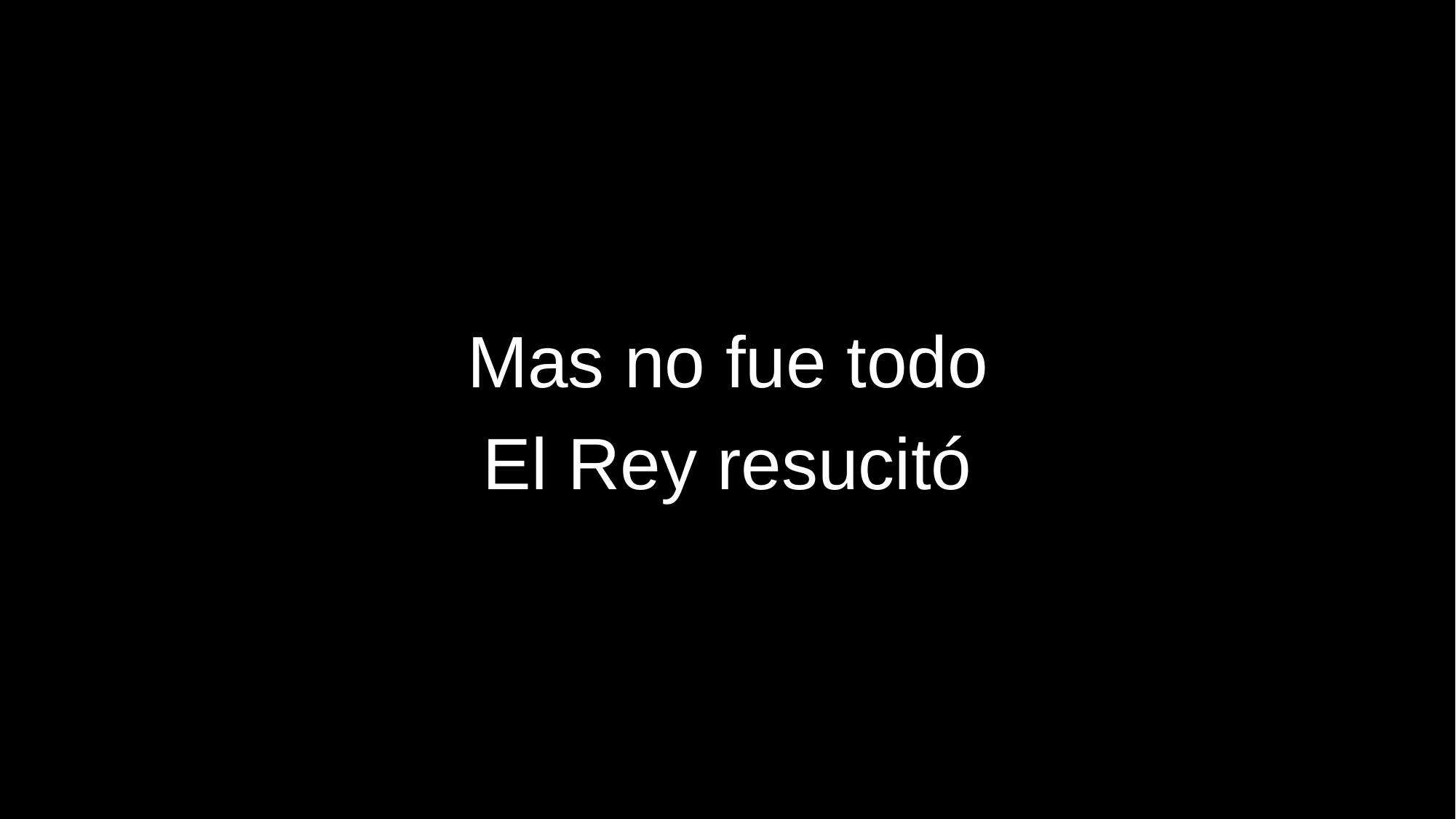

Mas no fue todo
El Rey resucitó